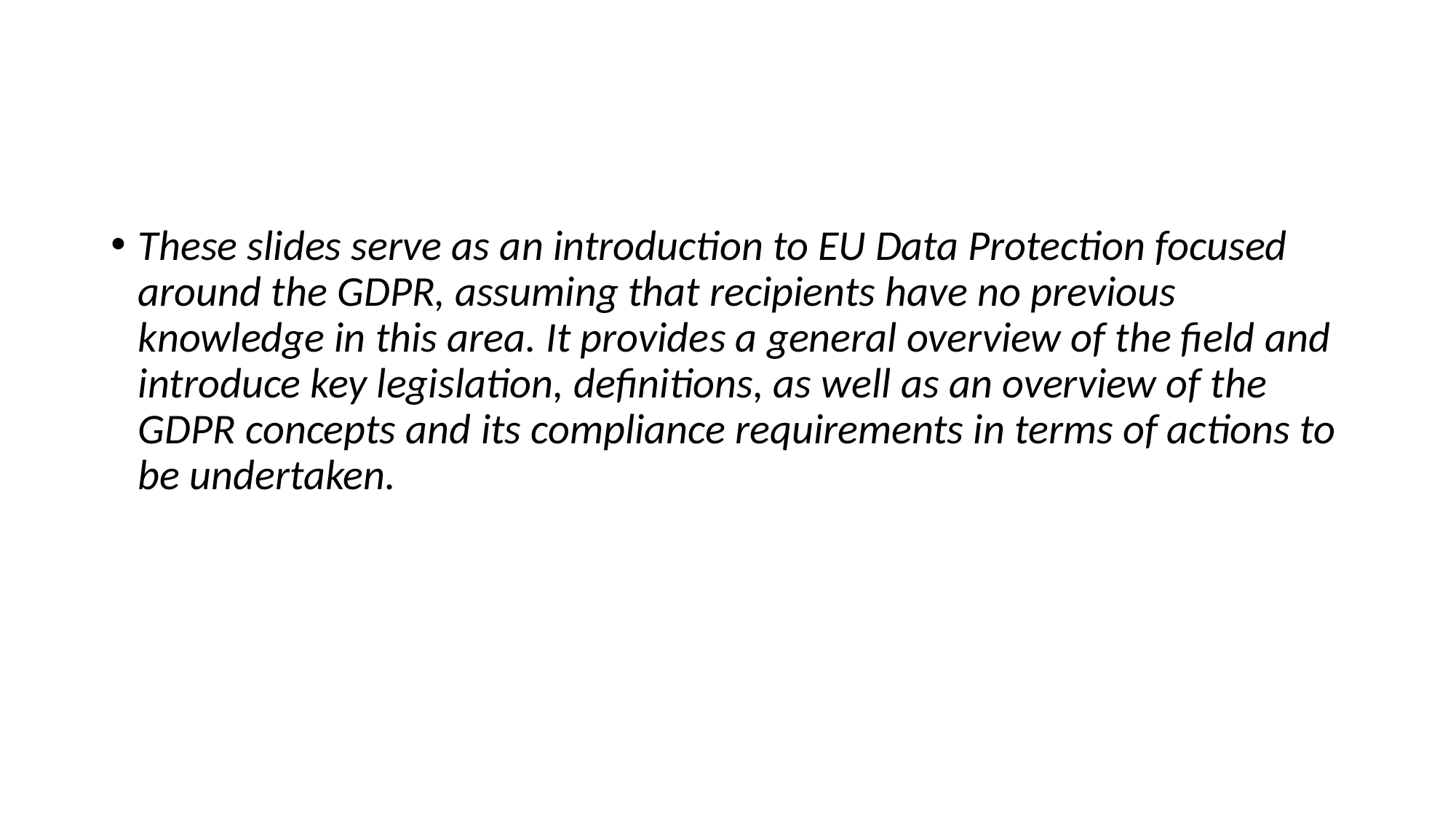

#
These slides serve as an introduction to EU Data Protection focused around the GDPR, assuming that recipients have no previous knowledge in this area. It provides a general overview of the field and introduce key legislation, definitions, as well as an overview of the GDPR concepts and its compliance requirements in terms of actions to be undertaken.